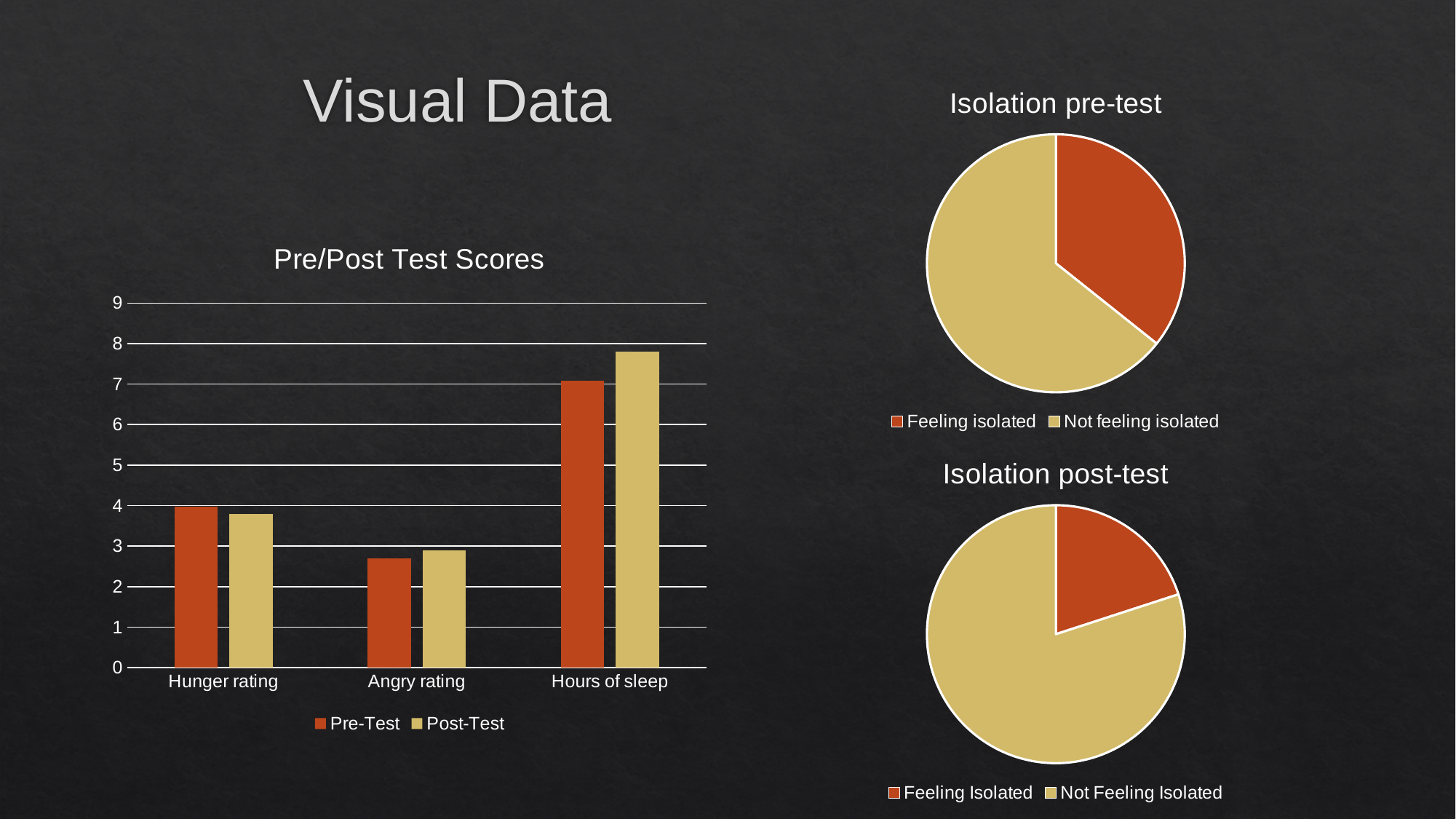

# Visual Data

### Chart:

| Category | Isolation pre-test |
|---|---|
| Feeling isolated | 35.7 |
| Not feeling isolated | 64.3 |

### Chart: Pre/Post Test Scores

| Category | Pre-Test | Post-Test |
|---|---|---|
| Hunger rating | 3.98 | 3.79 |
| Angry rating | 2.7 | 2.89 |
| Hours of sleep | 7.09 | 7.8 |

### Chart:

| Category | Isolation post-test |
|---|---|
| Feeling Isolated | 20.0 |
| Not Feeling Isolated | 80.0 |